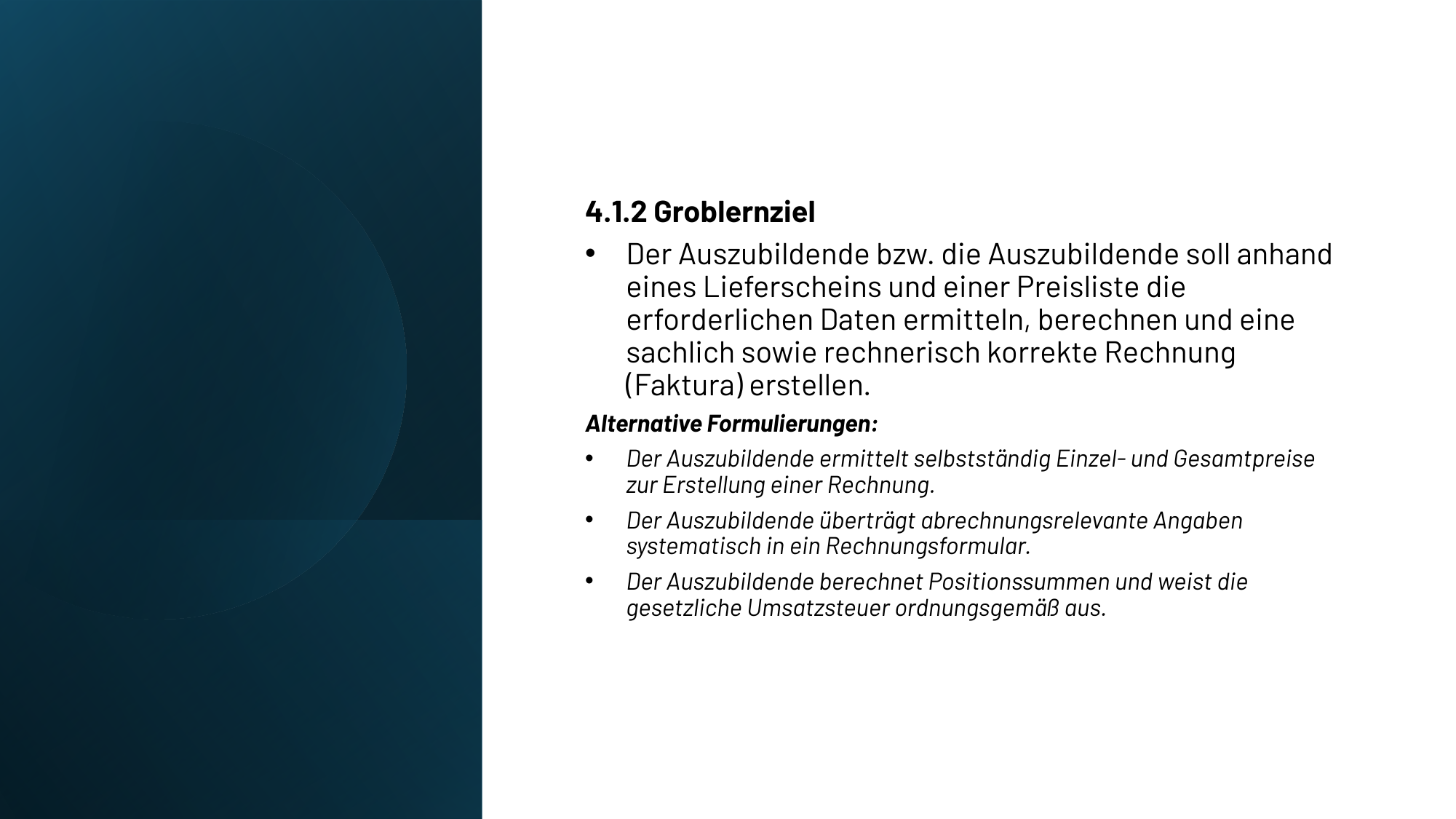

4.1.2 Groblernziel
Der Auszubildende bzw. die Auszubildende soll anhand eines Lieferscheins und einer Preisliste die erforderlichen Daten ermitteln, berechnen und eine sachlich sowie rechnerisch korrekte Rechnung (Faktura) erstellen.
Alternative Formulierungen:
Der Auszubildende ermittelt selbstständig Einzel- und Gesamtpreise zur Erstellung einer Rechnung.
Der Auszubildende überträgt abrechnungsrelevante Angaben systematisch in ein Rechnungsformular.
Der Auszubildende berechnet Positionssummen und weist die gesetzliche Umsatzsteuer ordnungsgemäß aus.

8